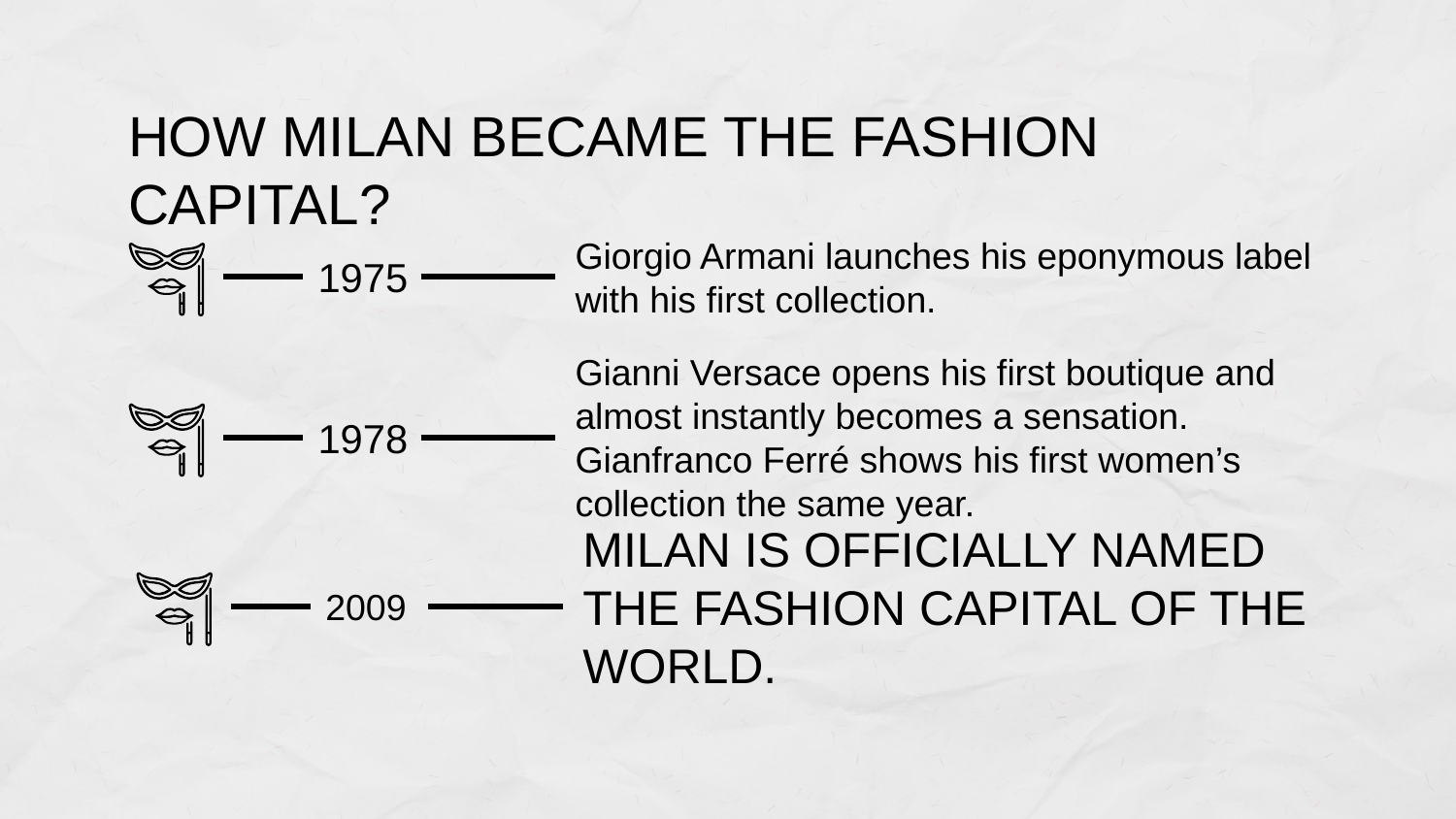

# How Milan became the fashion capital?
Giorgio Armani launches his eponymous label with his first collection.
1975

Gianni Versace opens his first boutique and almost instantly becomes a sensation. Gianfranco Ferré shows his first women’s collection the same year.
1978

Milan is officially named the fashion capital of the world.
2009